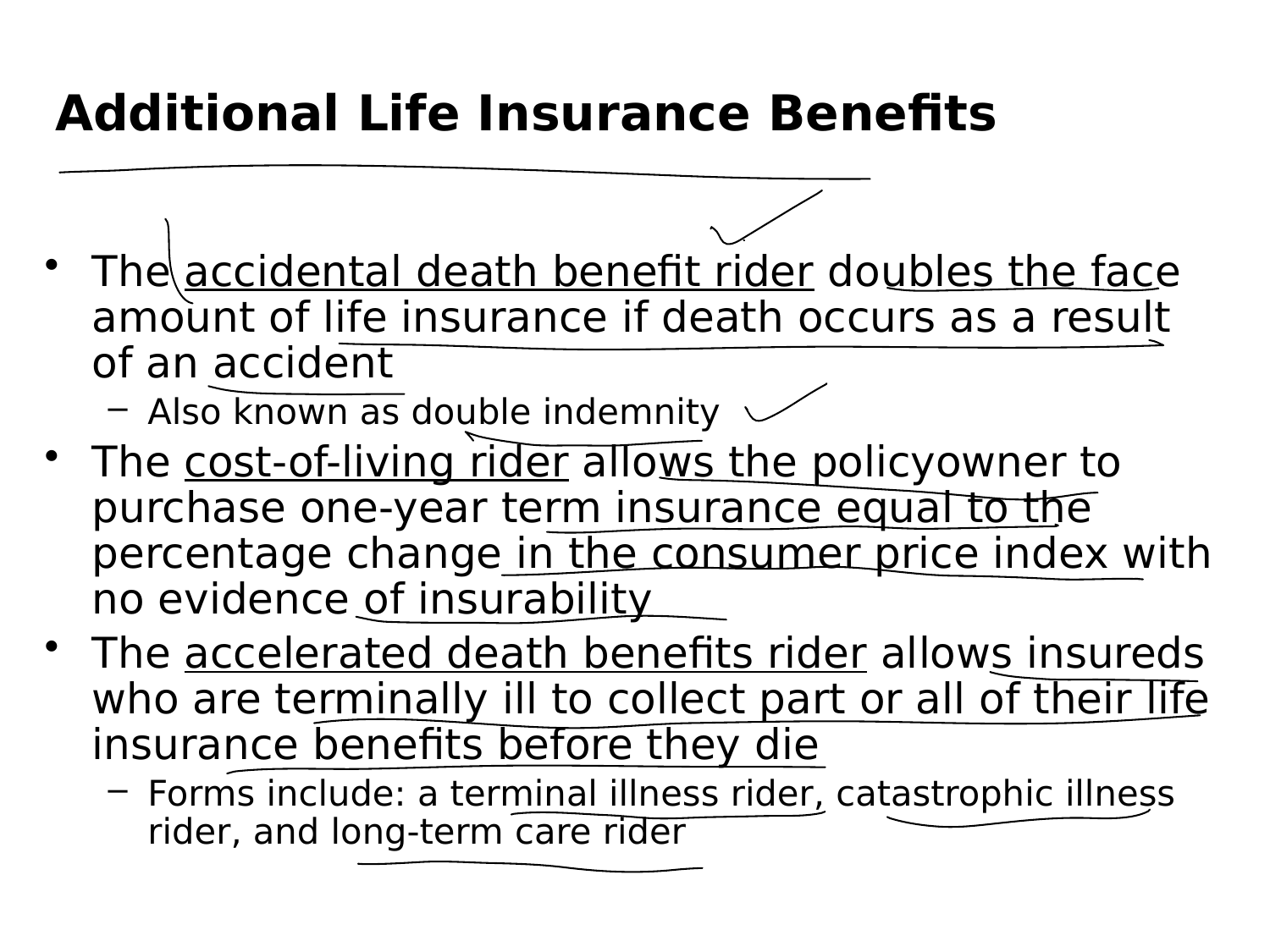

Additional Life Insurance Benefits
The accidental death benefit rider doubles the face amount of life insurance if death occurs as a result of an accident
Also known as double indemnity
The cost-of-living rider allows the policyowner to purchase one-year term insurance equal to the percentage change in the consumer price index with no evidence of insurability
The accelerated death benefits rider allows insureds who are terminally ill to collect part or all of their life insurance benefits before they die
Forms include: a terminal illness rider, catastrophic illness rider, and long-term care rider